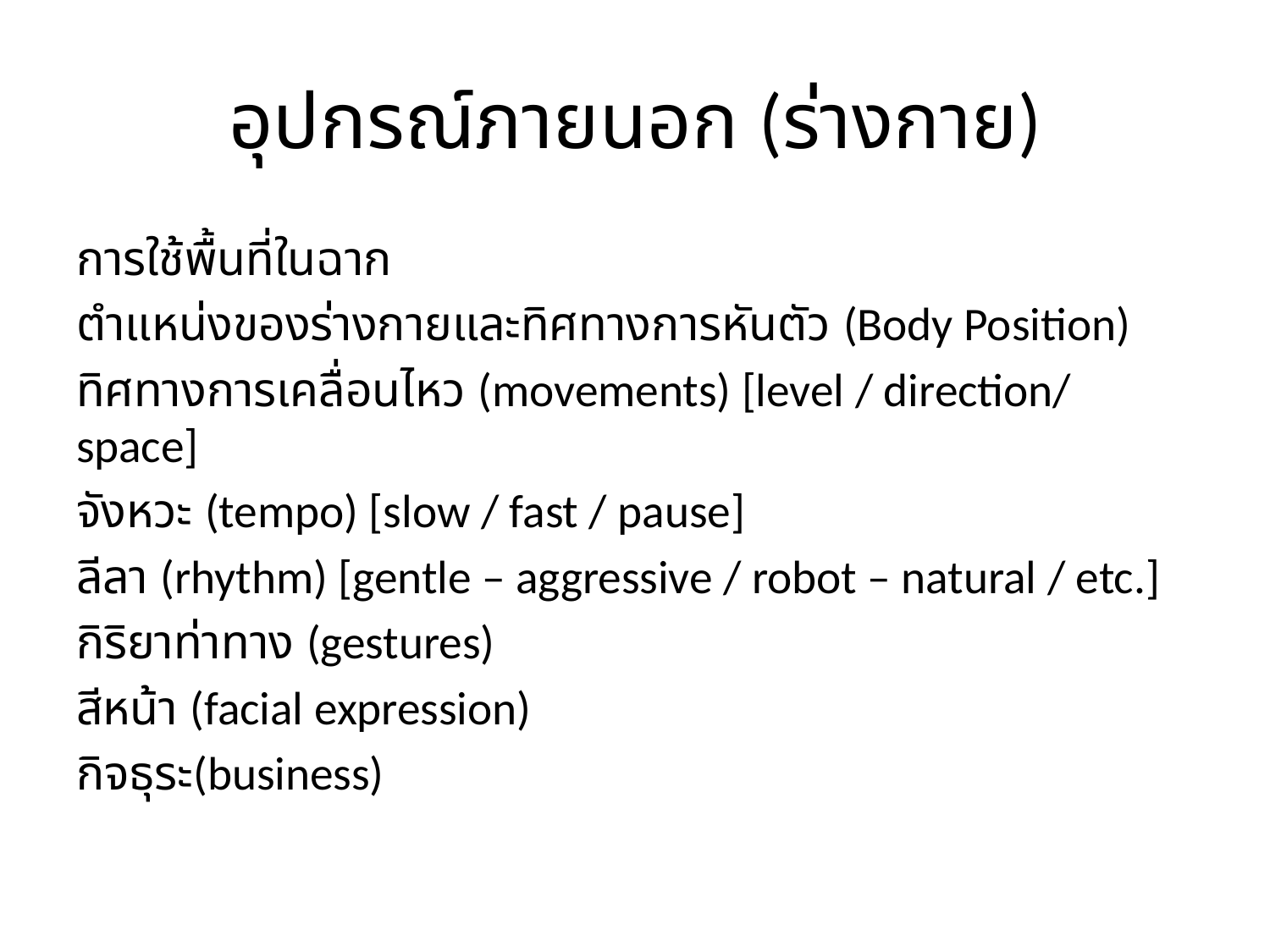

# อุปกรณ์ภายนอก (ร่างกาย)
การใช้พื้นที่ในฉาก
ตำแหน่งของร่างกายและทิศทางการหันตัว (Body Position)
ทิศทางการเคลื่อนไหว (movements) [level / direction/ space]
จังหวะ (tempo) [slow / fast / pause]
ลีลา (rhythm) [gentle – aggressive / robot – natural / etc.]
กิริยาท่าทาง (gestures)
สีหน้า (facial expression)
กิจธุระ(business)